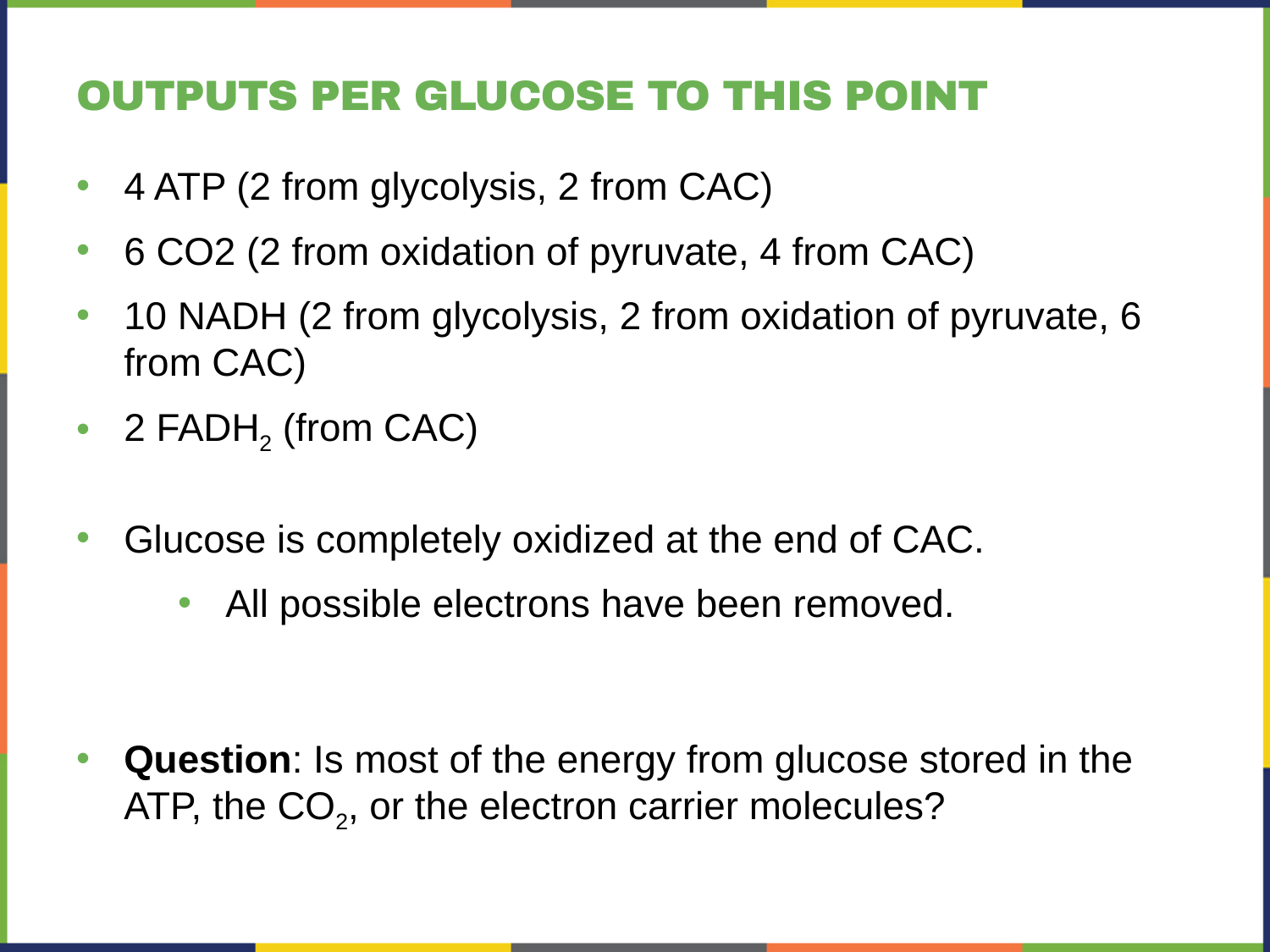

# Outputs per glucose to this point
4 ATP (2 from glycolysis, 2 from CAC)
6 CO2 (2 from oxidation of pyruvate, 4 from CAC)
10 NADH (2 from glycolysis, 2 from oxidation of pyruvate, 6 from CAC)
2 FADH2 (from CAC)

Glucose is completely oxidized at the end of CAC.
All possible electrons have been removed.

Question: Is most of the energy from glucose stored in the ATP, the CO2, or the electron carrier molecules?